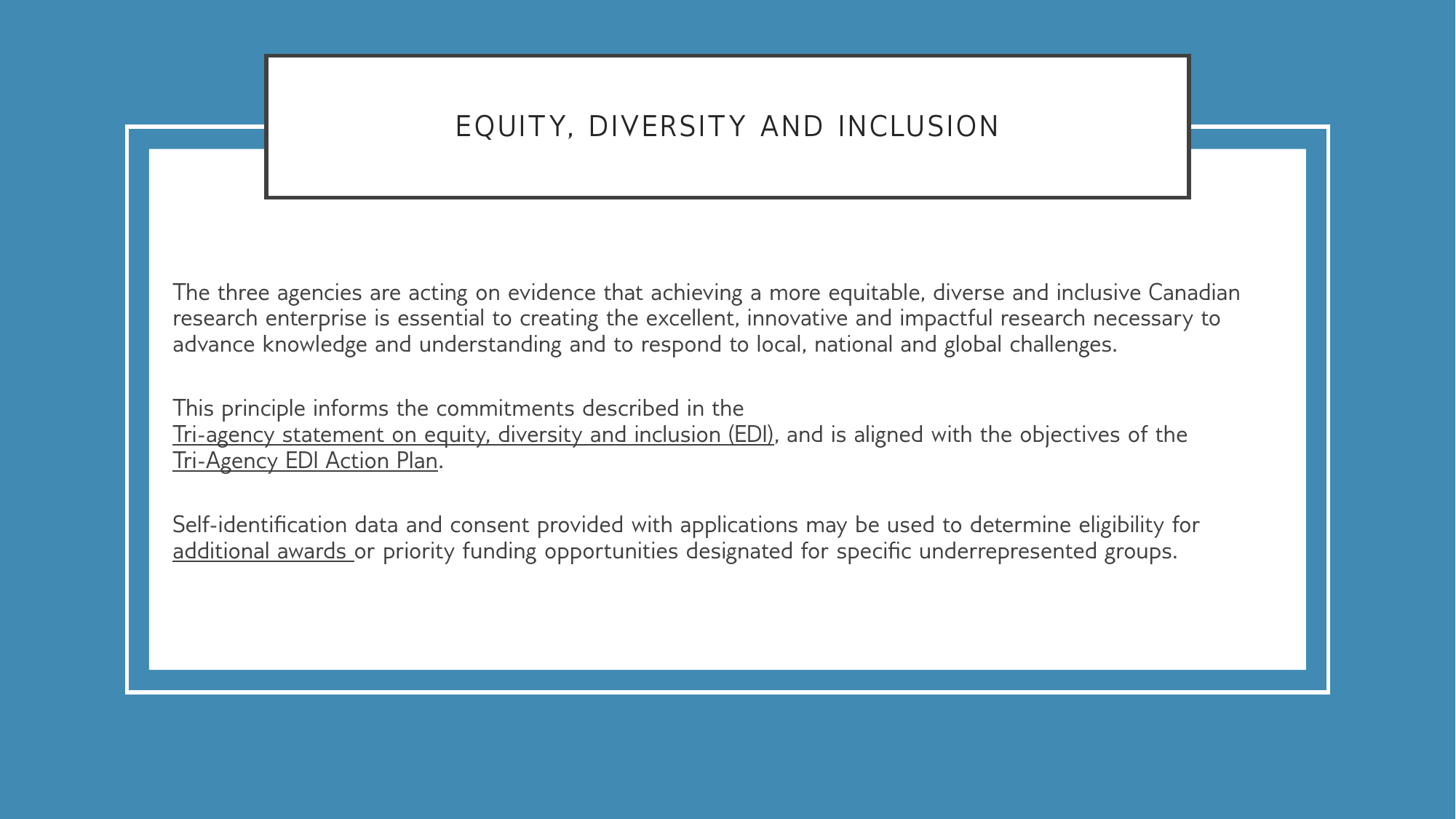

# Equity, Diversity and Inclusion

The three agencies are acting on evidence that achieving a more equitable, diverse and inclusive Canadian research enterprise is essential to creating the excellent, innovative and impactful research necessary to advance knowledge and understanding and to respond to local, national and global challenges.
This principle informs the commitments described in the Tri-agency statement on equity, diversity and inclusion (EDI), and is aligned with the objectives of the Tri-Agency EDI Action Plan.
Self-identification data and consent provided with applications may be used to determine eligibility for additional awards or priority funding opportunities designated for specific underrepresented groups.